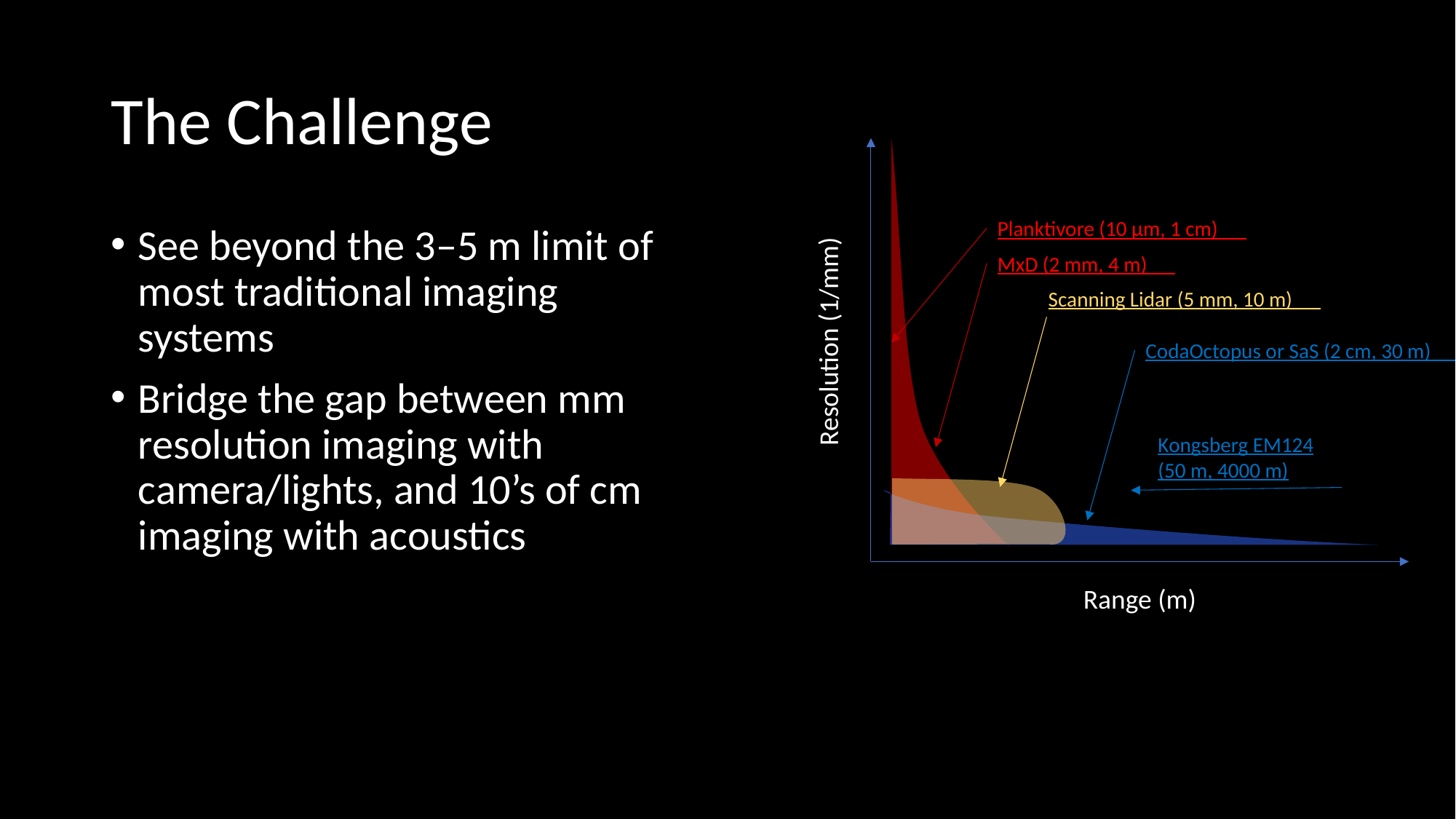

# The Challenge

Planktivore (10 µm, 1 cm)
See beyond the 3–5 m limit of most traditional imaging systems
Bridge the gap between mm resolution imaging with camera/lights, and 10’s of cm imaging with acoustics
MxD (2 mm, 4 m)

Scanning Lidar (5 mm, 10 m)
Resolution (1/mm)
CodaOctopus or SaS (2 cm, 30 m)
Kongsberg EM124
(50 m, 4000 m)

Range (m)